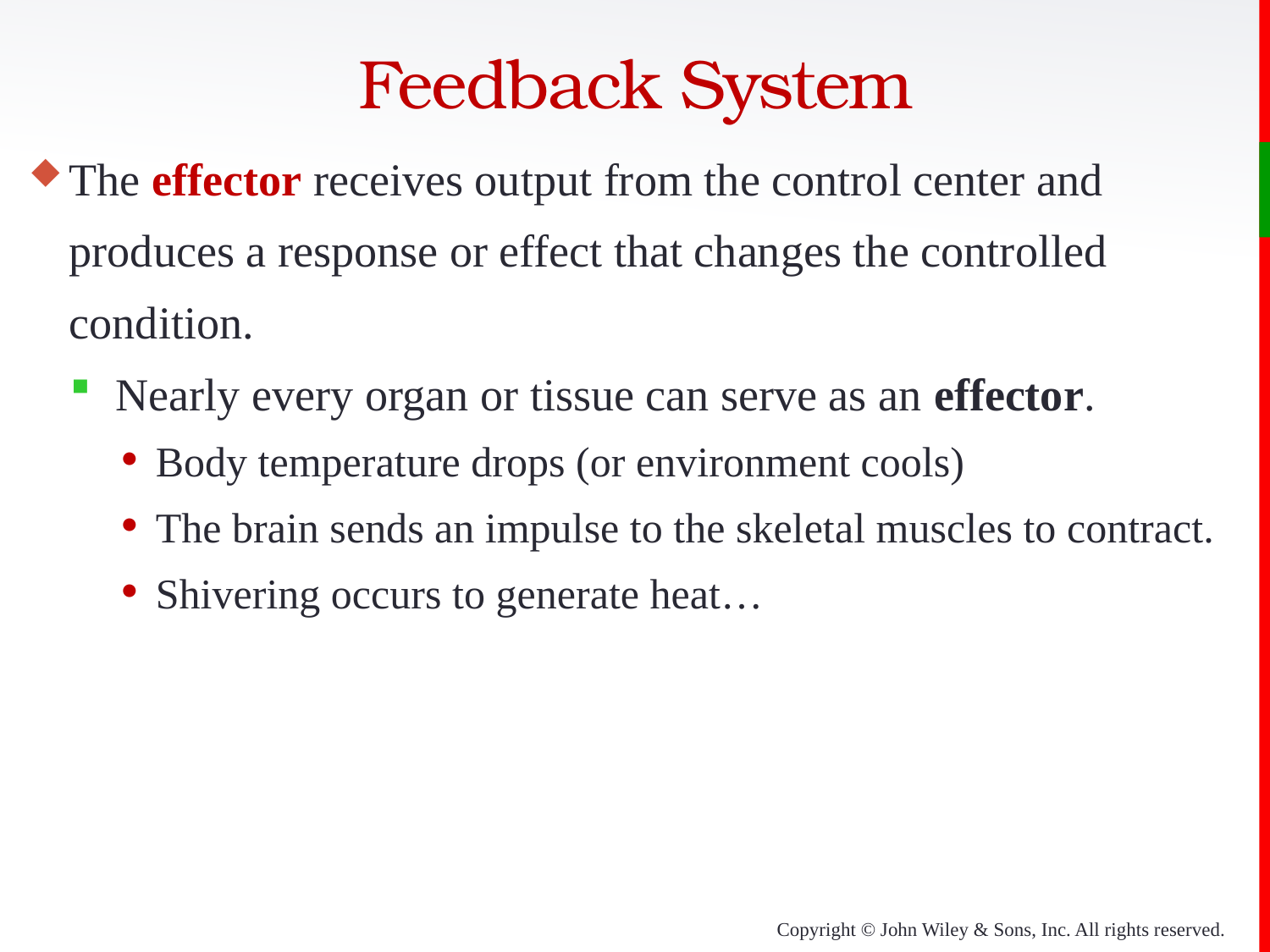

# Feedback System
The effector receives output from the control center and produces a response or effect that changes the controlled condition.
Nearly every organ or tissue can serve as an effector.
Body temperature drops (or environment cools)
The brain sends an impulse to the skeletal muscles to contract.
Shivering occurs to generate heat…